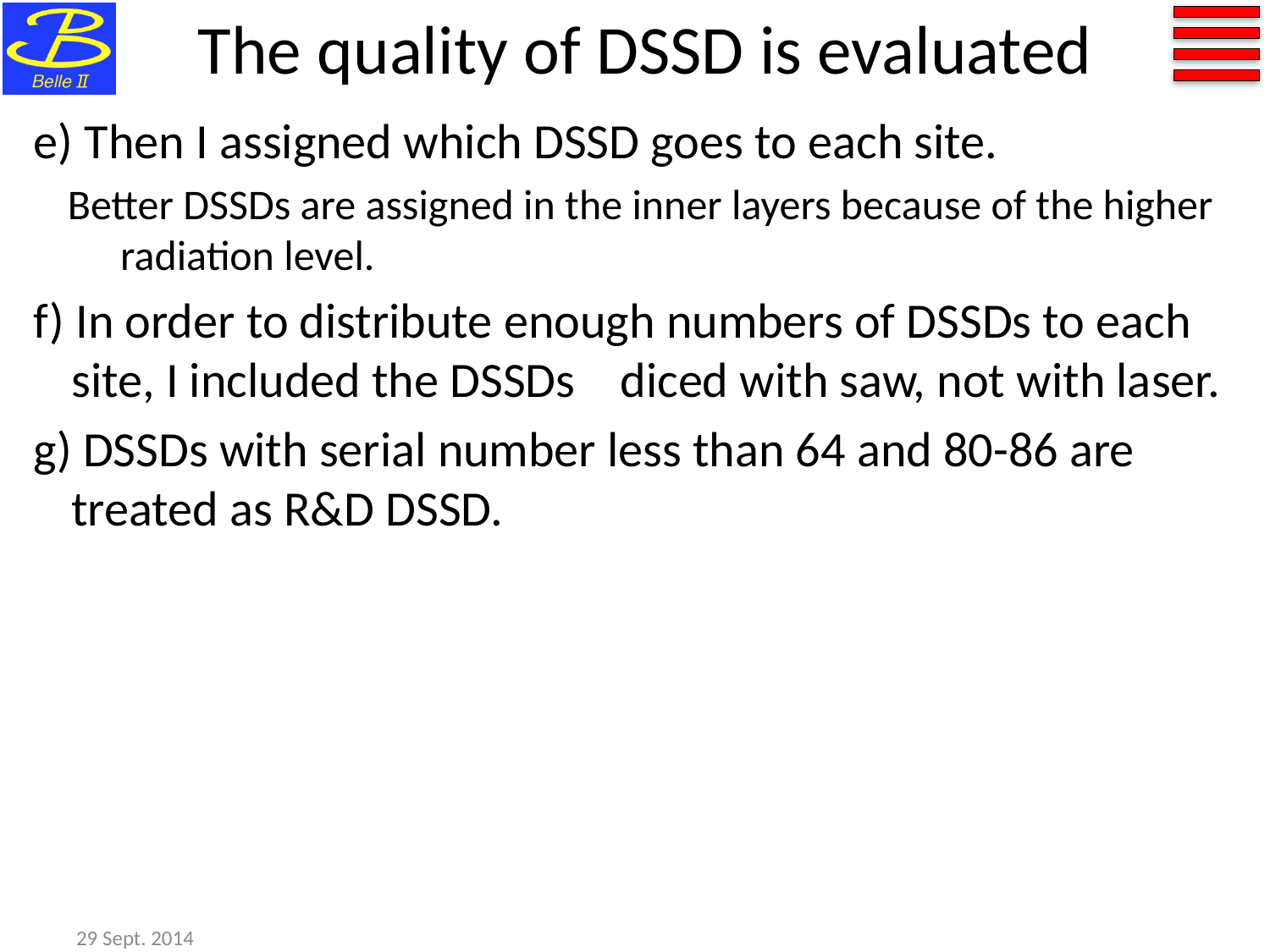

# The quality of DSSD is evaluated
e) Then I assigned which DSSD goes to each site.
Better DSSDs are assigned in the inner layers because of the higher radiation level.
f) In order to distribute enough numbers of DSSDs to each site, I included the DSSDs    diced with saw, not with laser.
g) DSSDs with serial number less than 64 and 80-86 are treated as R&D DSSD.
29 Sept. 2014